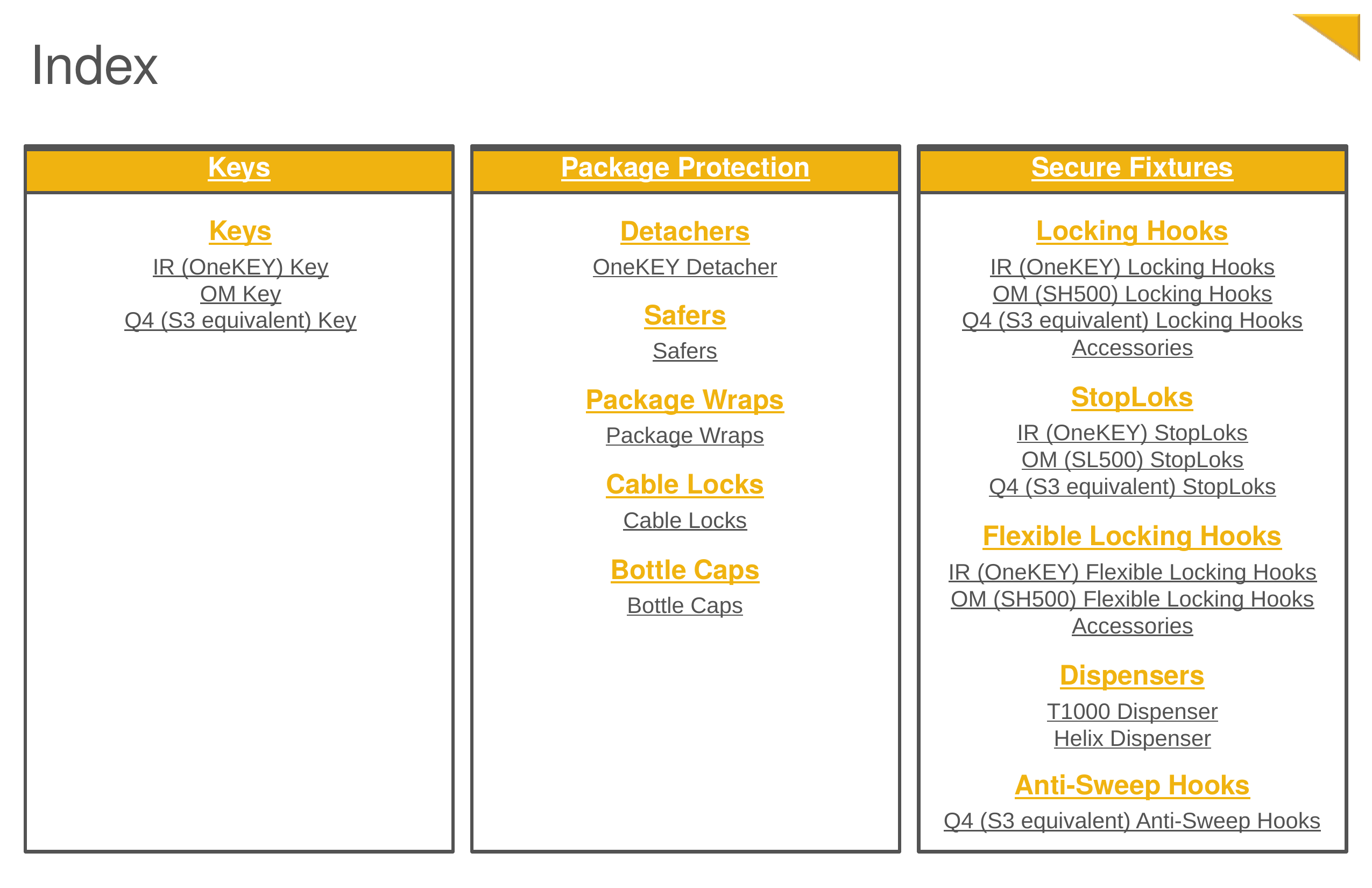

Index
Keys
Secure Fixtures
Package Protection

Keys
IR (OneKEY) Key
OM Key
Q4 (S3 equivalent) Key
Locking Hooks
IR (OneKEY) Locking Hooks
OM (SH500) Locking Hooks
Q4 (S3 equivalent) Locking Hooks
Accessories
Detachers
OneKEY Detacher
Safers
Safers
StopLoks
IR (OneKEY) StopLoks
OM (SL500) StopLoks
Q4 (S3 equivalent) StopLoks
Package Wraps
Package Wraps
Cable Locks
Cable Locks
Flexible Locking Hooks
IR (OneKEY) Flexible Locking Hooks
OM (SH500) Flexible Locking Hooks
Accessories
Bottle Caps
Bottle Caps
Dispensers
T1000 Dispenser
Helix Dispenser
Anti-Sweep Hooks
Q4 (S3 equivalent) Anti-Sweep Hooks